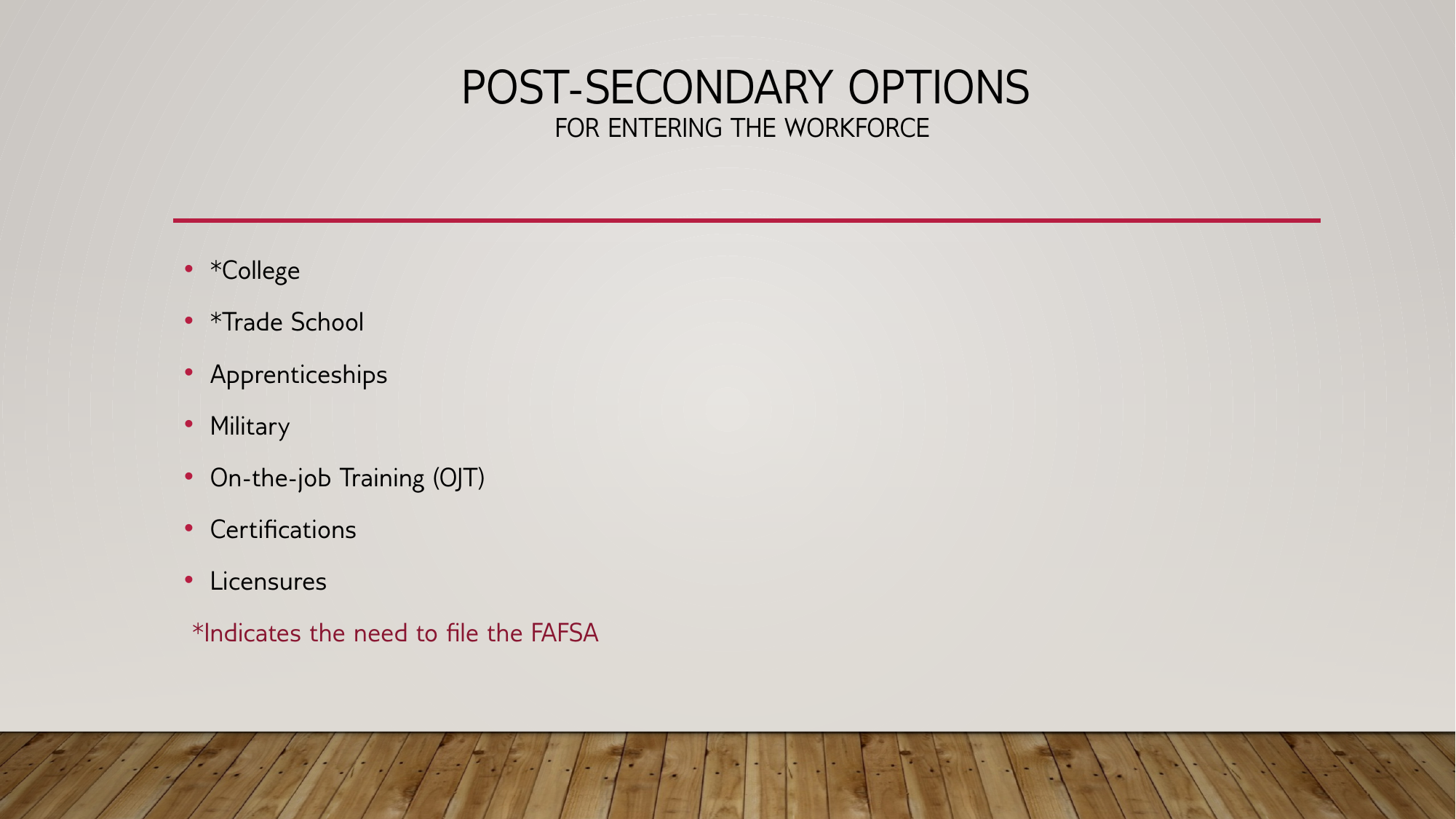

# Post-secondary options for entering the workforce
*College
*Trade School
Apprenticeships
Military
On-the-job Training (OJT)
Certifications
Licensures
 *Indicates the need to file the FAFSA